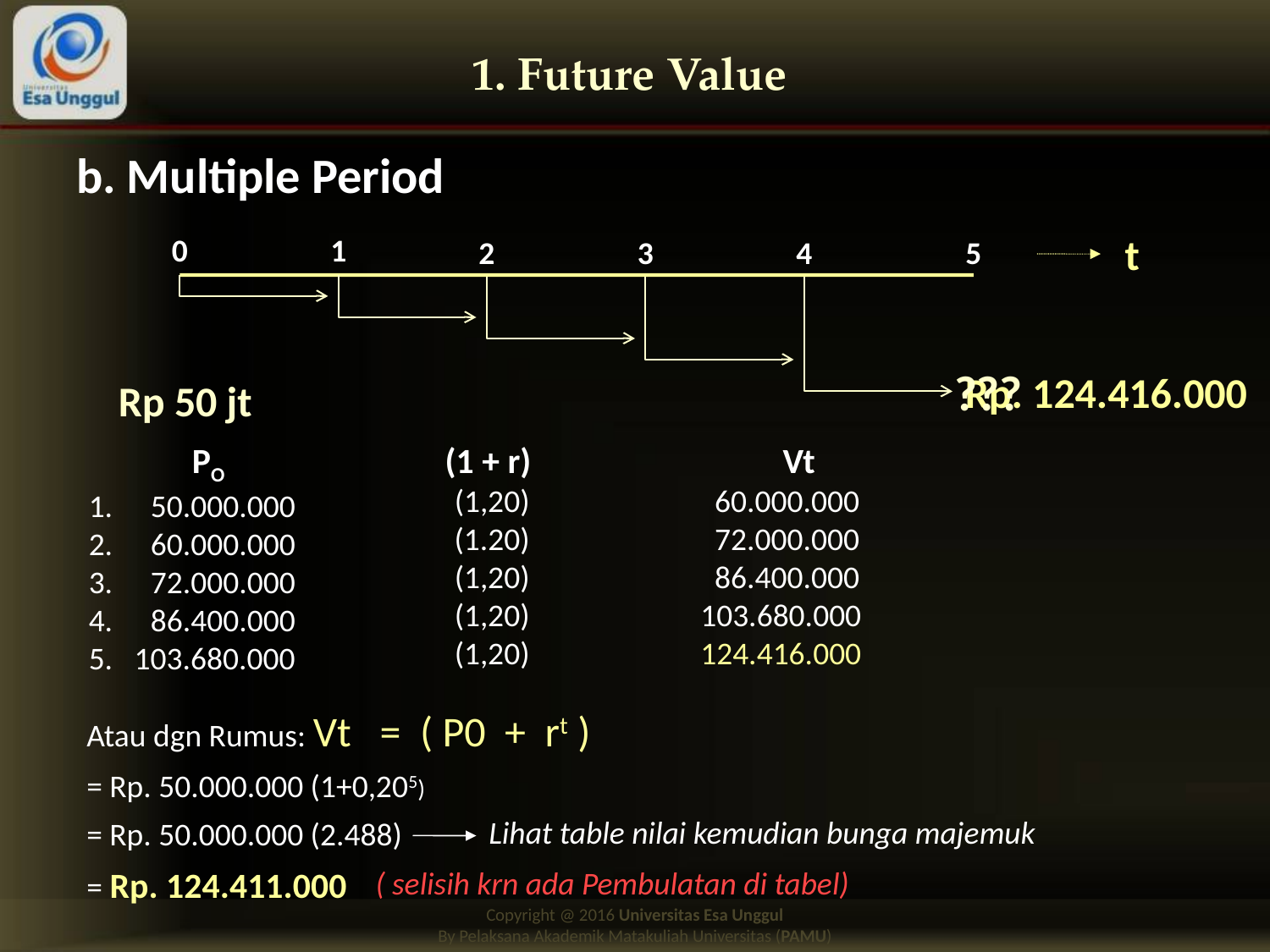

# 1. Future Value
b. Multiple Period

t
0
1
2
3
4
5

???
Rp. 124.416.000
Rp 50 jt
PO
  50.000.000
  60.000.000
  72.000.000
  86.400.000
5.   103.680.000
(1 + r)
(1,20)
(1.20)
(1,20)
(1,20)
(1,20)
Vt
  60.000.000
  72.000.000
  86.400.000
103.680.000
124.416.000
Atau dgn Rumus: Vt   =  ( P0  +  rt )
= Rp. 50.000.000 (1+0,205)
= Rp. 50.000.000 (2.488)
= Rp. 124.411.000
Lihat table nilai kemudian bunga majemuk

( selisih krn ada Pembulatan di tabel)